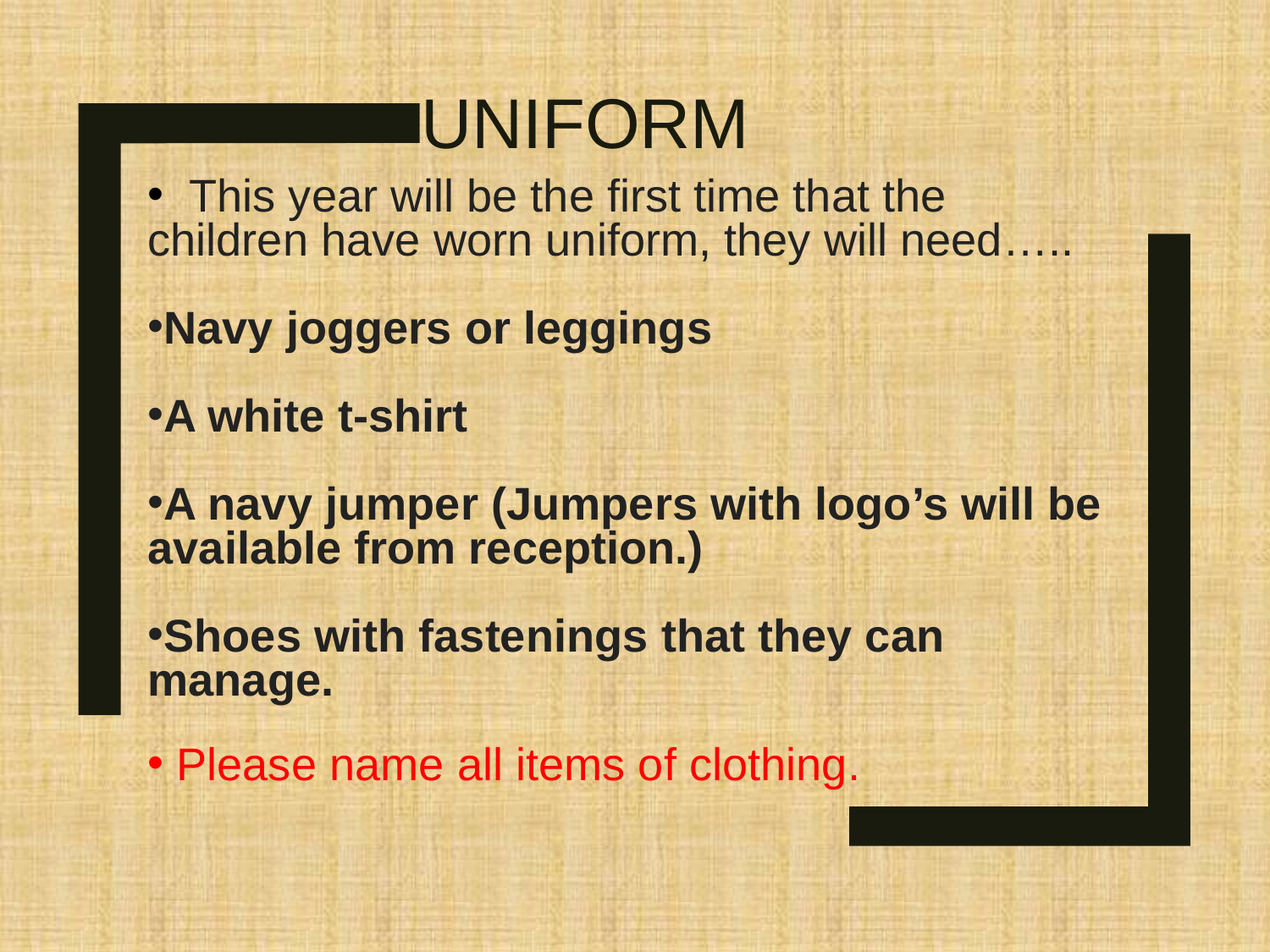

# Uniform
  This year will be the first time that the children have worn uniform, they will need…..

Navy joggers or leggings

A white t-shirt

A navy jumper (Jumpers with logo’s will be available from reception.)

Shoes with fastenings that they can manage.

 Please name all items of clothing.